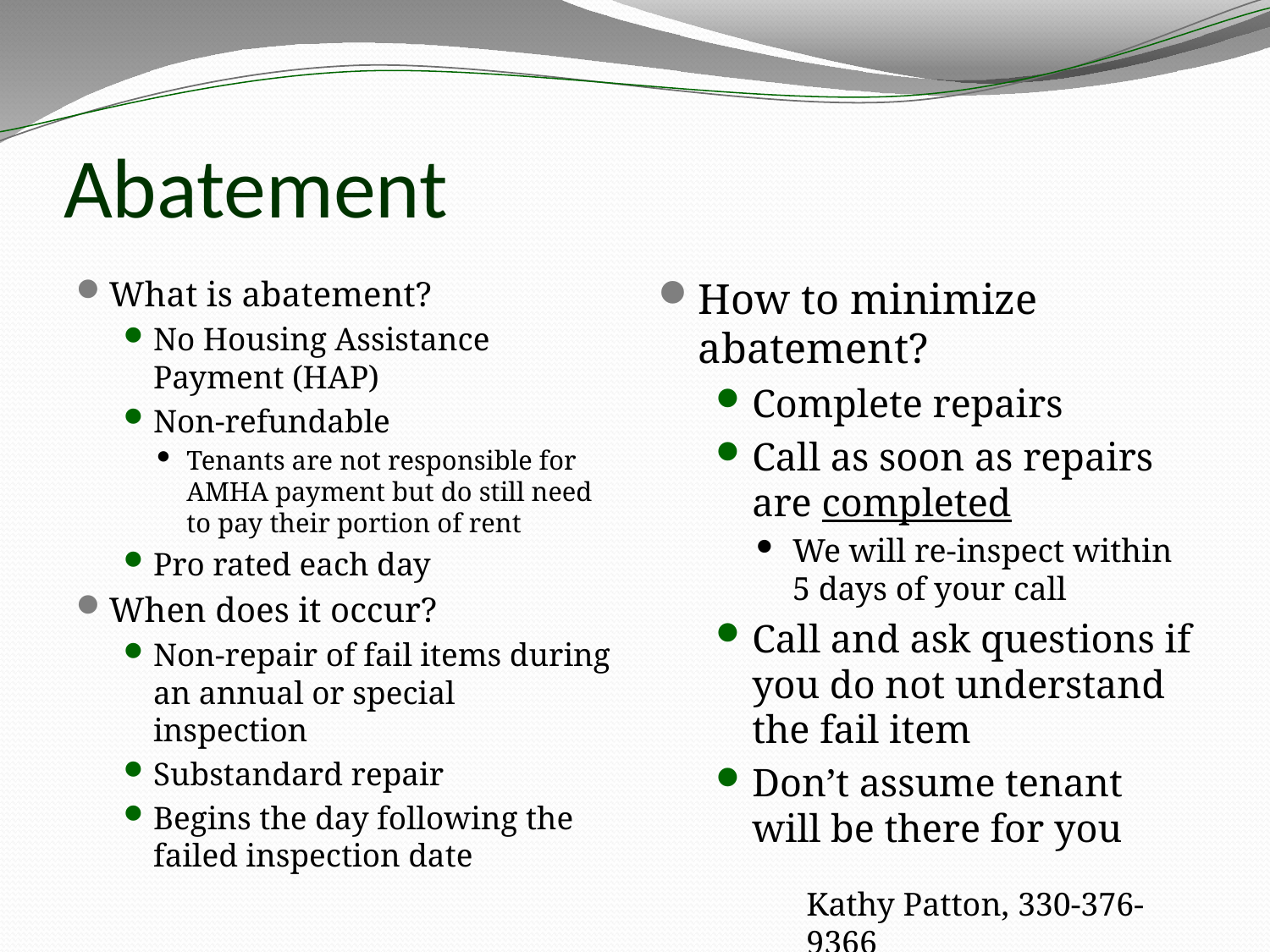

# Abatement
What is abatement?
No Housing Assistance Payment (HAP)
Non-refundable
Tenants are not responsible for AMHA payment but do still need to pay their portion of rent
Pro rated each day
When does it occur?
Non-repair of fail items during an annual or special inspection
Substandard repair
Begins the day following the failed inspection date
How to minimize abatement?
Complete repairs
Call as soon as repairs are completed
We will re-inspect within 5 days of your call
Call and ask questions if you do not understand the fail item
Don’t assume tenant will be there for you
Kathy Patton, 330-376-9366